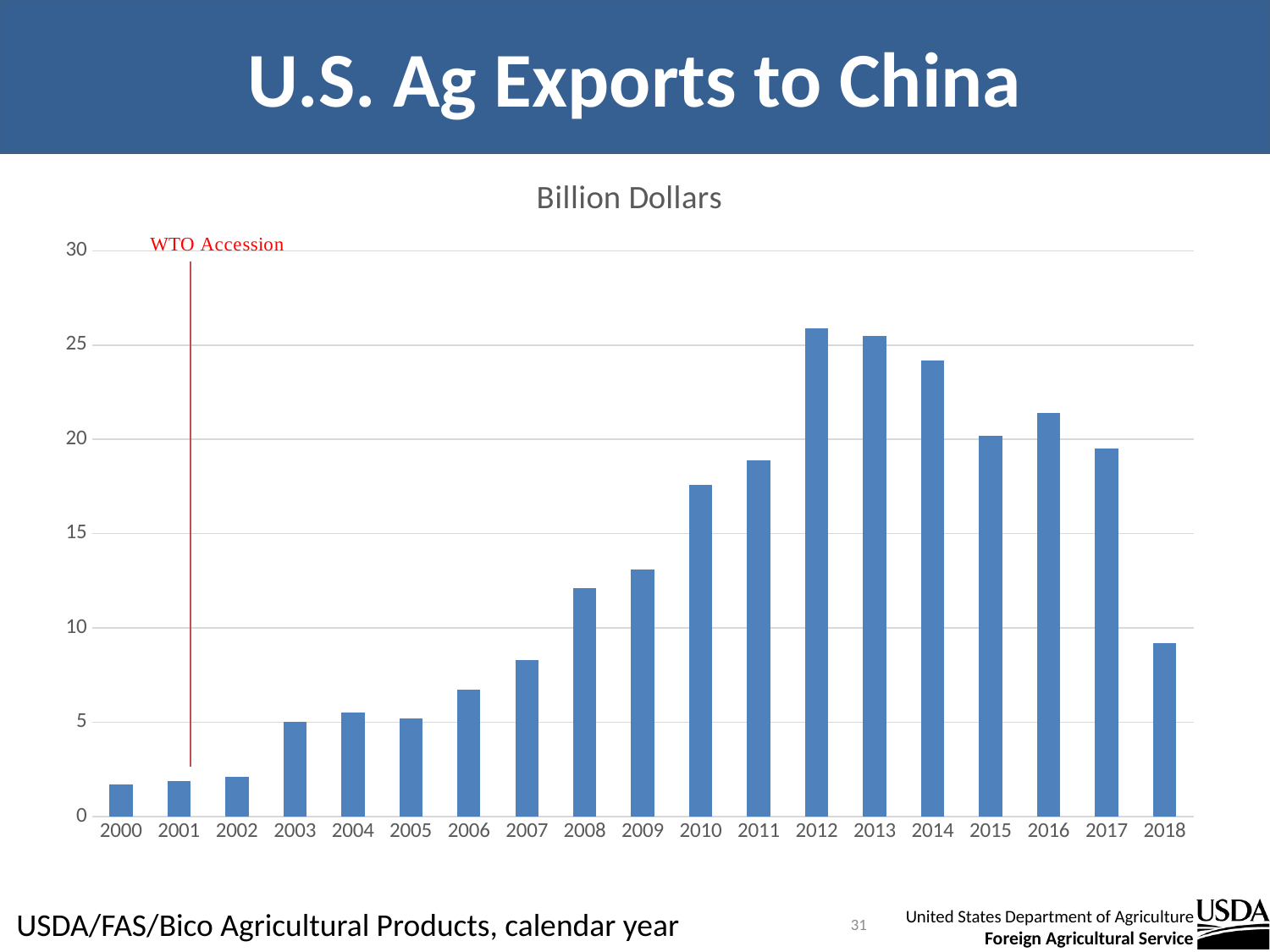

U.S. Ag Exports to China

### Chart: Billion Dollars

| Category | Series 1 | Column1 | Column2 |
|---|---|---|---|
| 2000 | 1.7 | None | None |
| 2001 | 1.9 | None | None |
| 2002 | 2.1 | None | None |
| 2003 | 5.0 | None | None |
| 2004 | 5.5 | None | None |
| 2005 | 5.2 | None | None |
| 2006 | 6.7 | None | None |
| 2007 | 8.3 | None | None |
| 2008 | 12.1 | None | None |
| 2009 | 13.1 | None | None |
| 2010 | 17.6 | None | None |
| 2011 | 18.9 | None | None |
| 2012 | 25.9 | None | None |
| 2013 | 25.5 | None | None |
| 2014 | 24.2 | None | None |
| 2015 | 20.2 | None | None |
| 2016 | 21.4 | None | None |
| 2017 | 19.5 | None | None |
| 2018 | 9.2 | None | None |
USDA/FAS/Bico Agricultural Products, calendar year